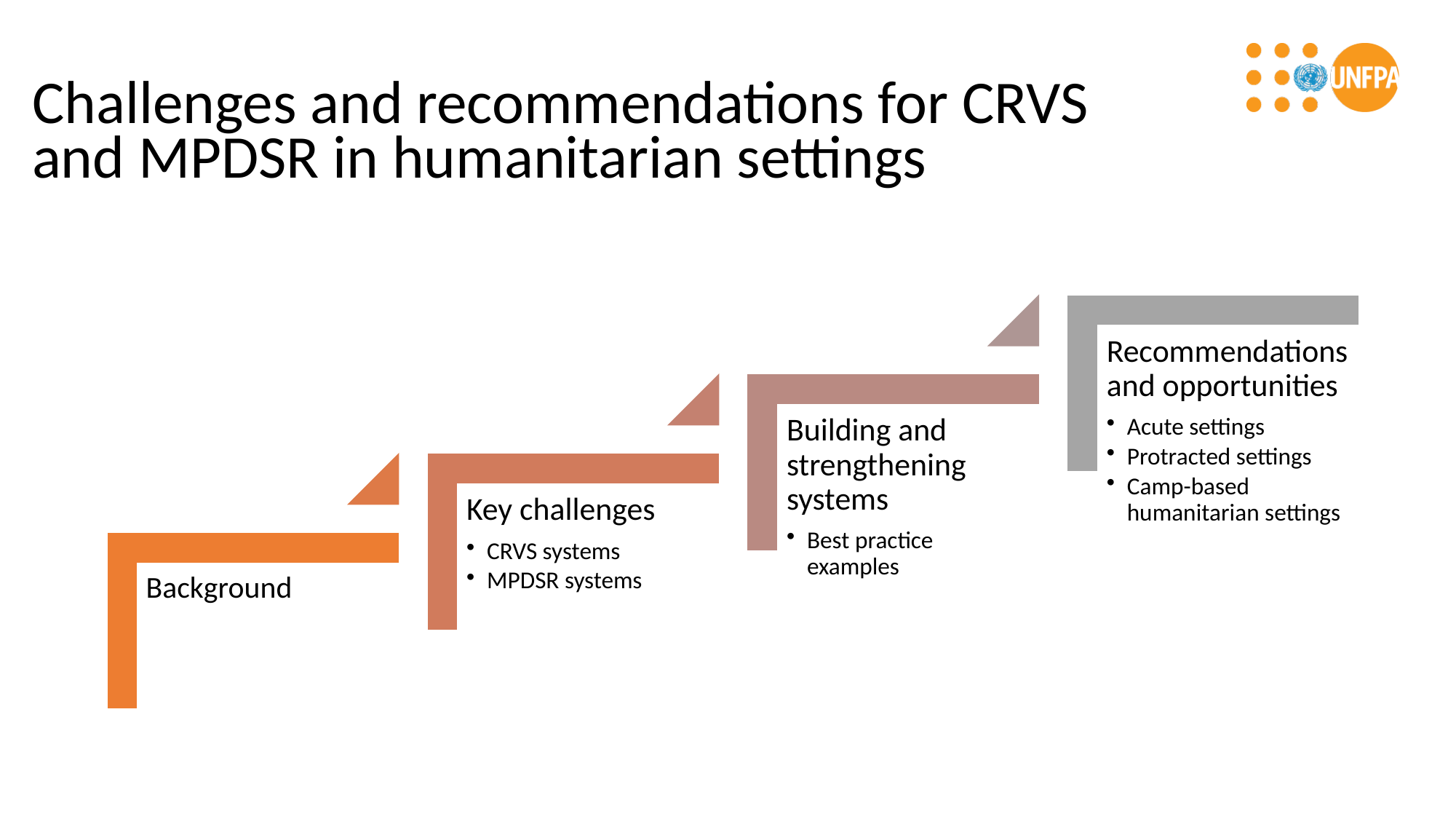

# Challenges and recommendations for CRVS and MPDSR in humanitarian settings
Background
Key challenges
CRVS systems
MPDSR systems
Building and strengthening systems
Best practice examples
Recommendations and opportunities
Acute settings
Protracted settings
Camp-based humanitarian settings